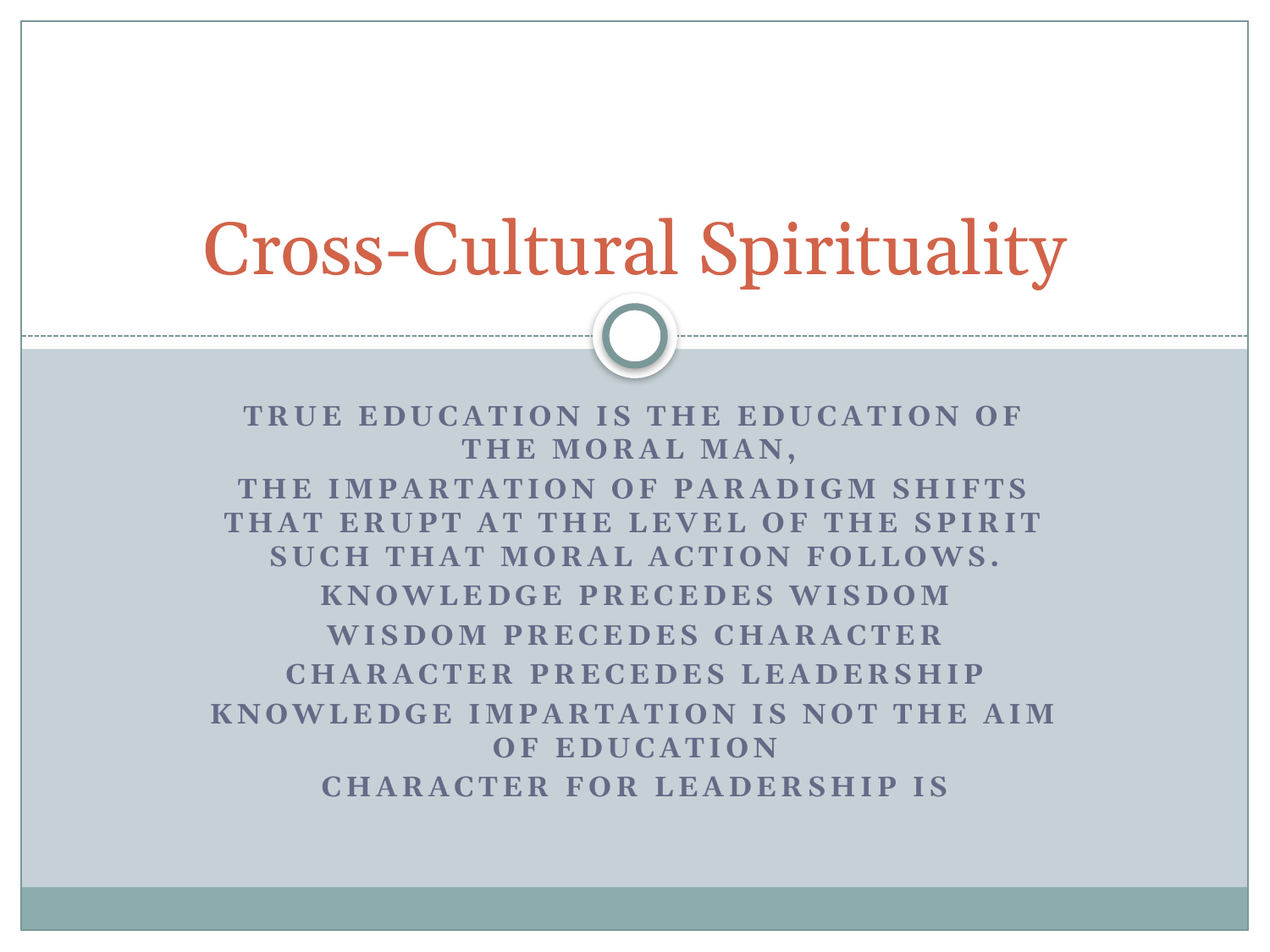

# Cross-Cultural Spirituality
True education is the education of the moral man,
the impartation of paradigm shifts that erupt at the level of the spirit such that moral action follows.
Knowledge precedes wisdom
Wisdom precedes character
Character precedes leadership
Knowledge impartation is not the aim of education
Character for leadership is